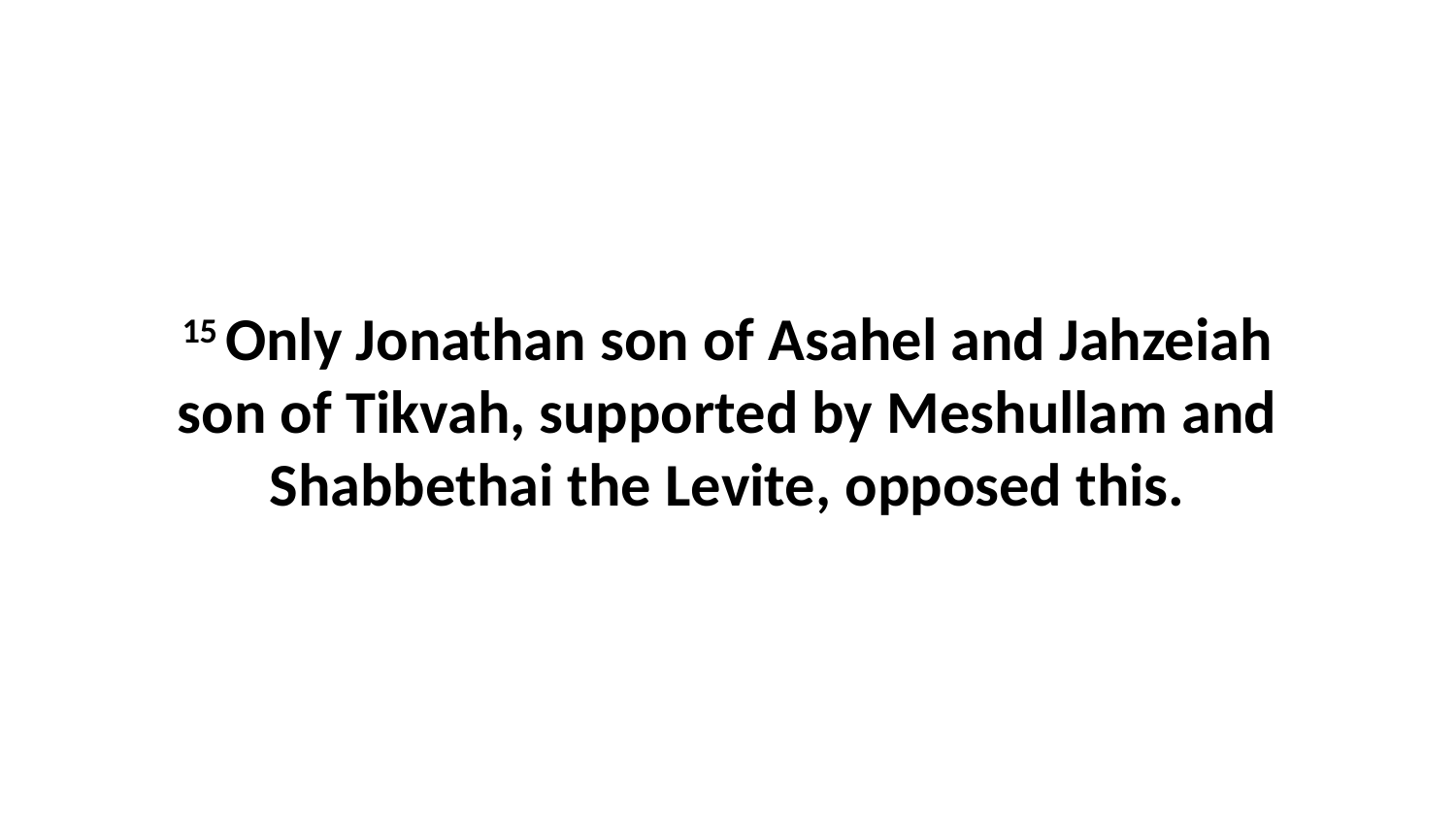

15 Only Jonathan son of Asahel and Jahzeiah son of Tikvah, supported by Meshullam and Shabbethai the Levite, opposed this.